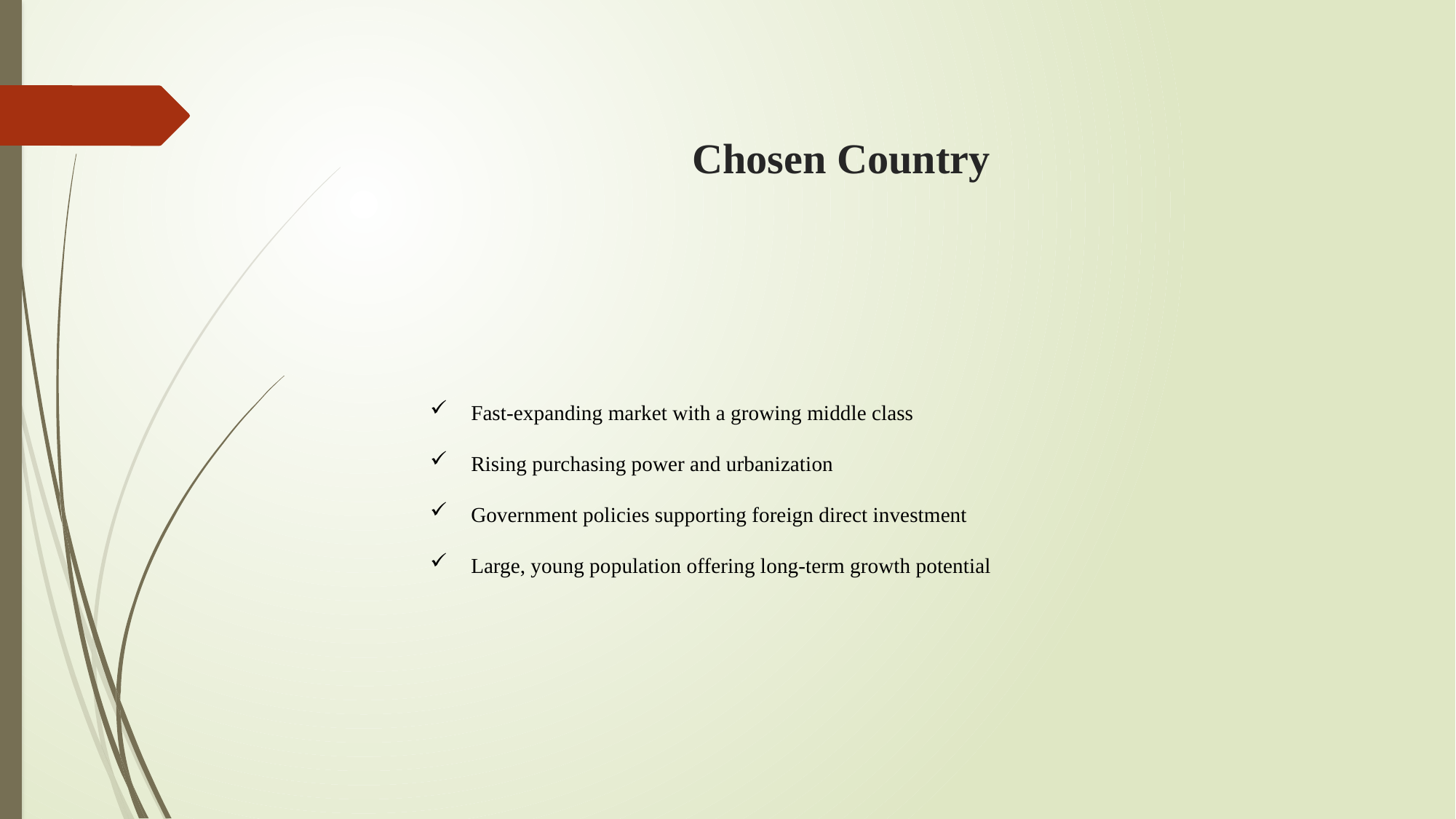

# Chosen Country

Fast-expanding market with a growing middle class
Rising purchasing power and urbanization
Government policies supporting foreign direct investment
Large, young population offering long-term growth potential